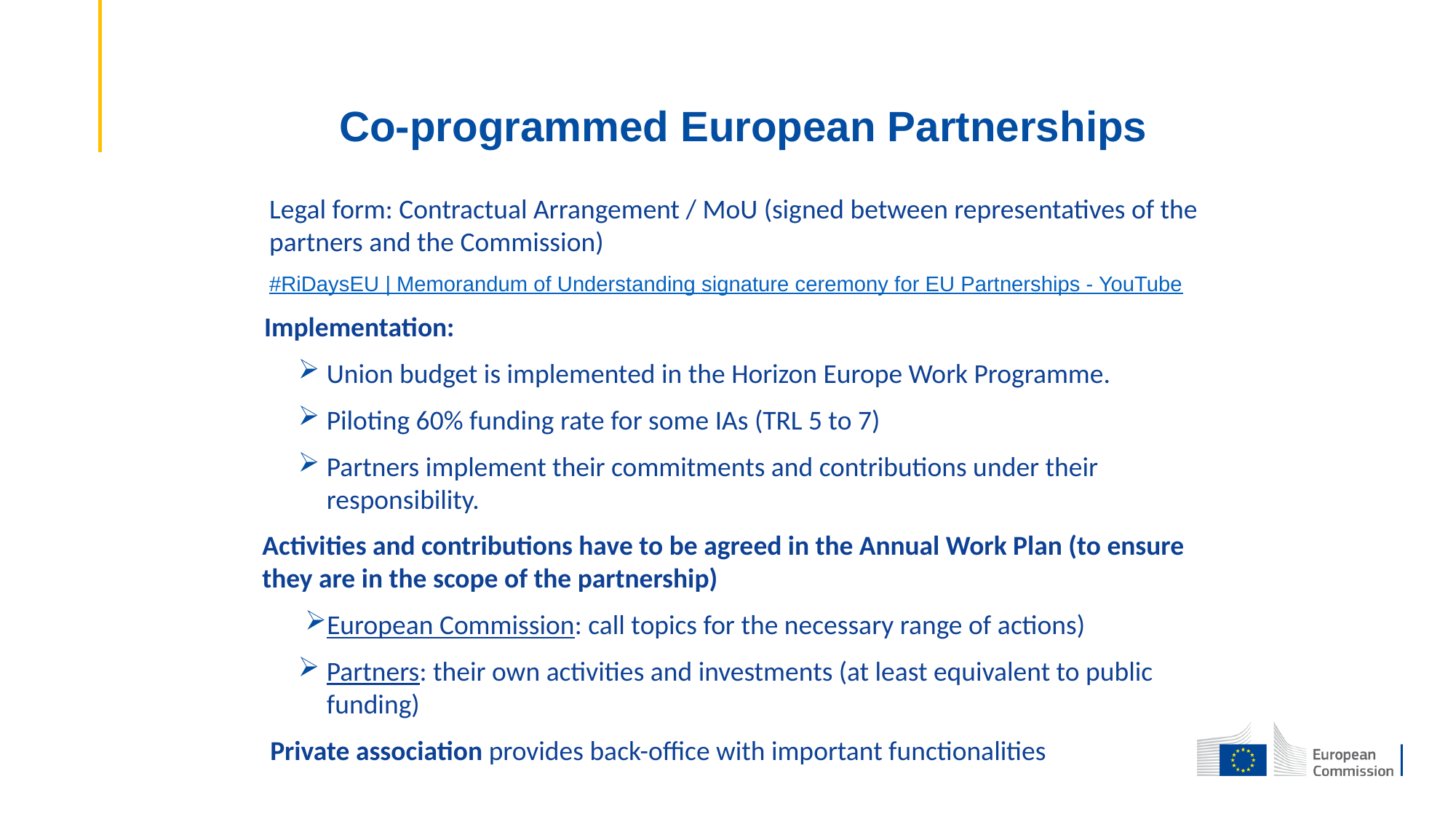

# Co-programmed European Partnerships
Legal form: Contractual Arrangement / MoU (signed between representatives of the partners and the Commission)
#RiDaysEU | Memorandum of Understanding signature ceremony for EU Partnerships - YouTube
Implementation:
Union budget is implemented in the Horizon Europe Work Programme.
Piloting 60% funding rate for some IAs (TRL 5 to 7)
Partners implement their commitments and contributions under their responsibility.
Activities and contributions have to be agreed in the Annual Work Plan (to ensure they are in the scope of the partnership)
European Commission: call topics for the necessary range of actions)
Partners: their own activities and investments (at least equivalent to public funding)
Private association provides back-office with important functionalities